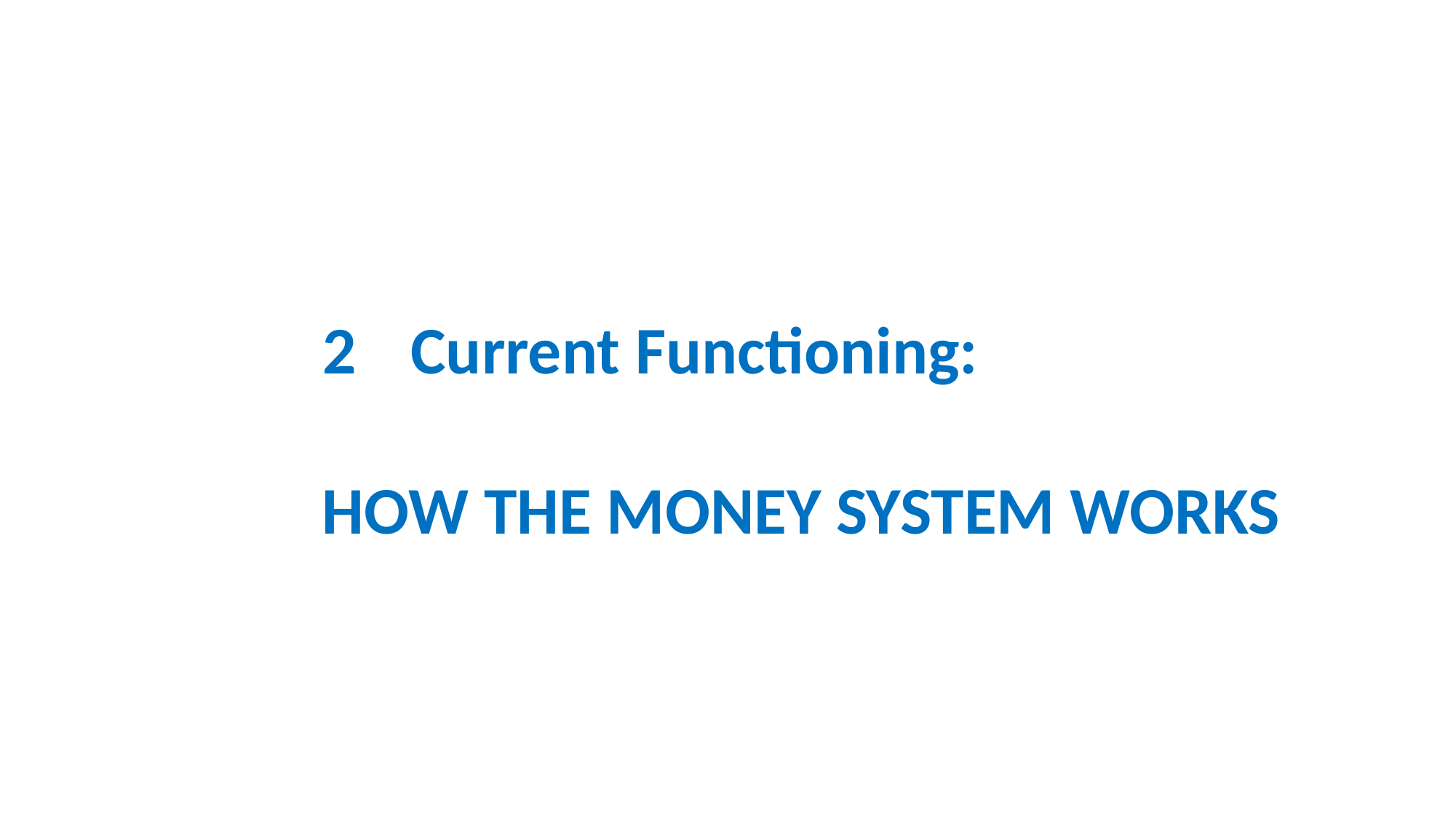

Current Functioning:

HOW THE MONEY SYSTEM WORKS